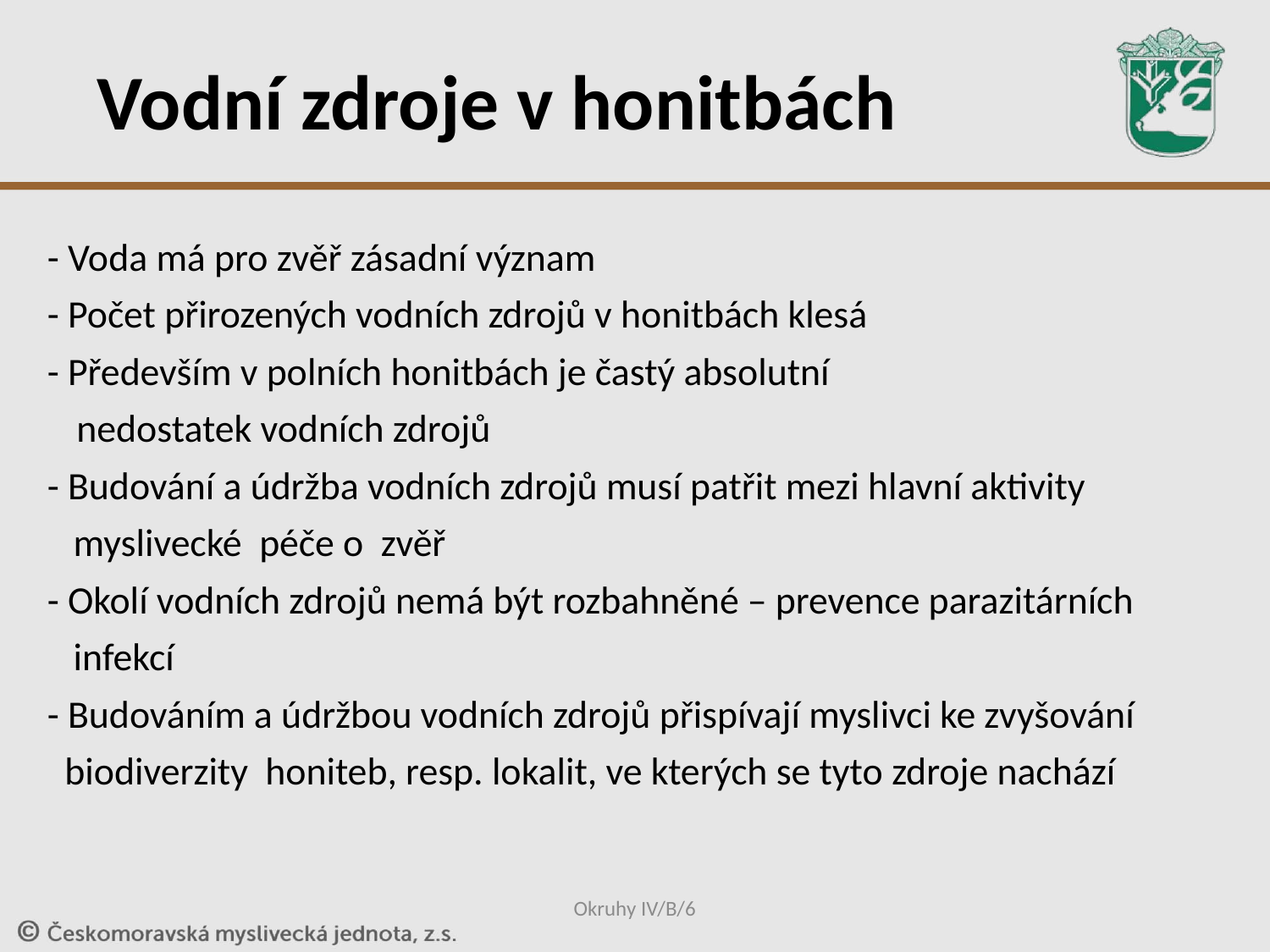

Vodní zdroje v honitbách
 - Voda má pro zvěř zásadní význam
 - Počet přirozených vodních zdrojů v honitbách klesá
 - Především v polních honitbách je častý absolutní
nedostatek vodních zdrojů
 - Budování a údržba vodních zdrojů musí patřit mezi hlavní aktivity
    myslivecké  péče o  zvěř
 - Okolí vodních zdrojů nemá být rozbahněné – prevence parazitárních
    infekcí
 - Budováním a údržbou vodních zdrojů přispívají myslivci ke zvyšování
   biodiverzity  honiteb, resp. lokalit, ve kterých se tyto zdroje nachází
Okruhy IV/B/6